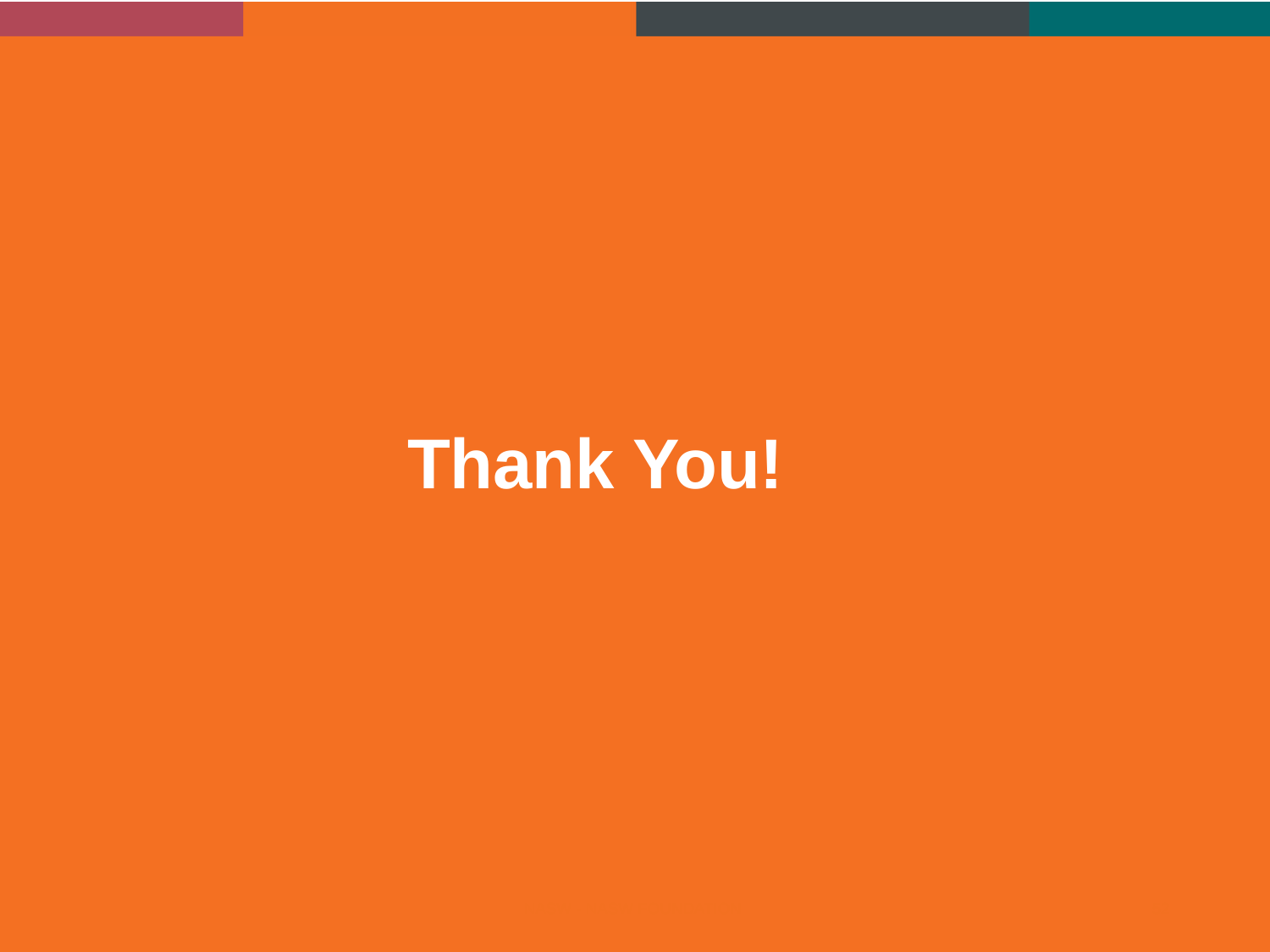

Thank You!
NASW - NASW FOUNDATION
52